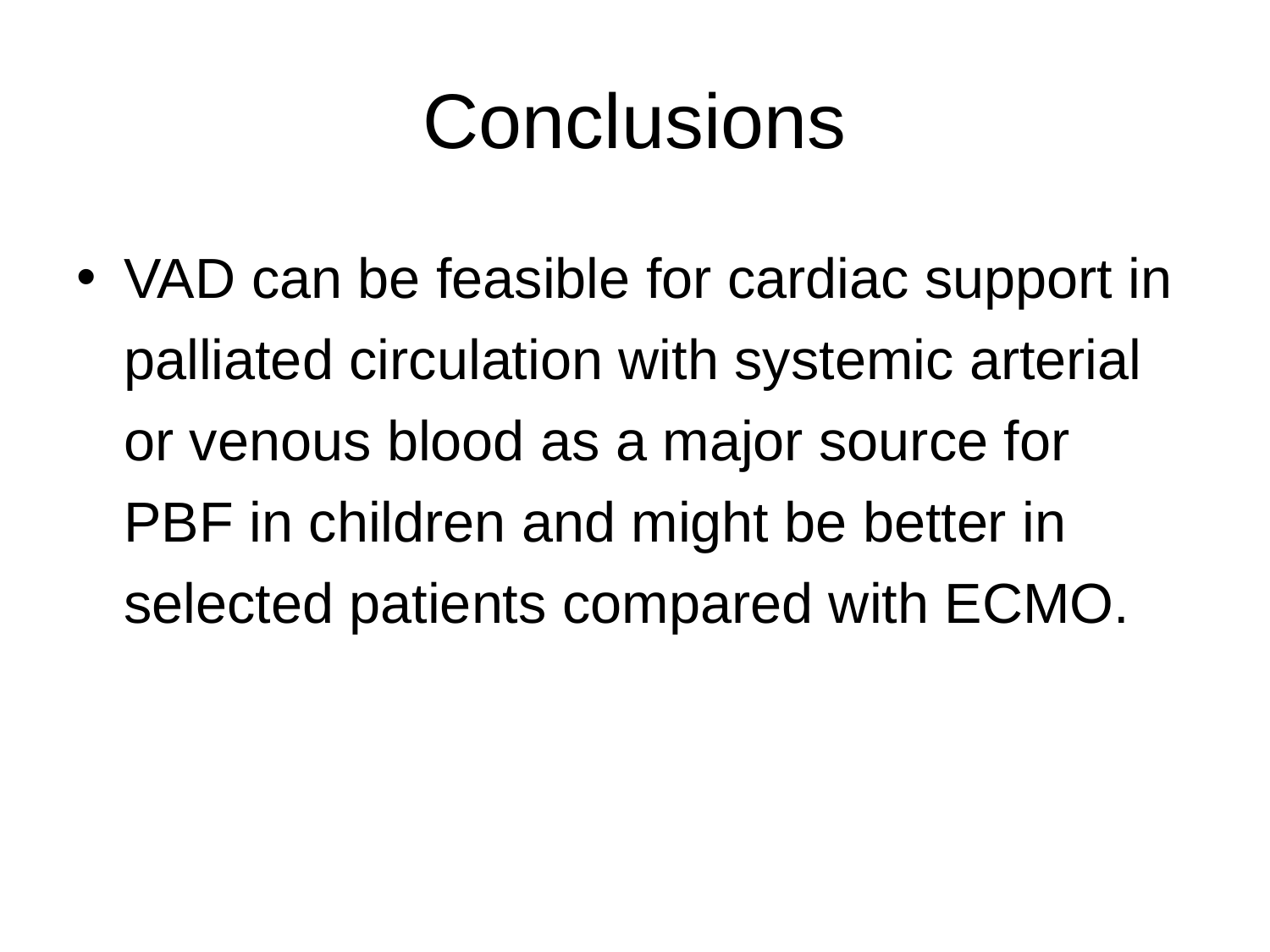

# Conclusions
VAD can be feasible for cardiac support in palliated circulation with systemic arterial or venous blood as a major source for PBF in children and might be better in selected patients compared with ECMO.